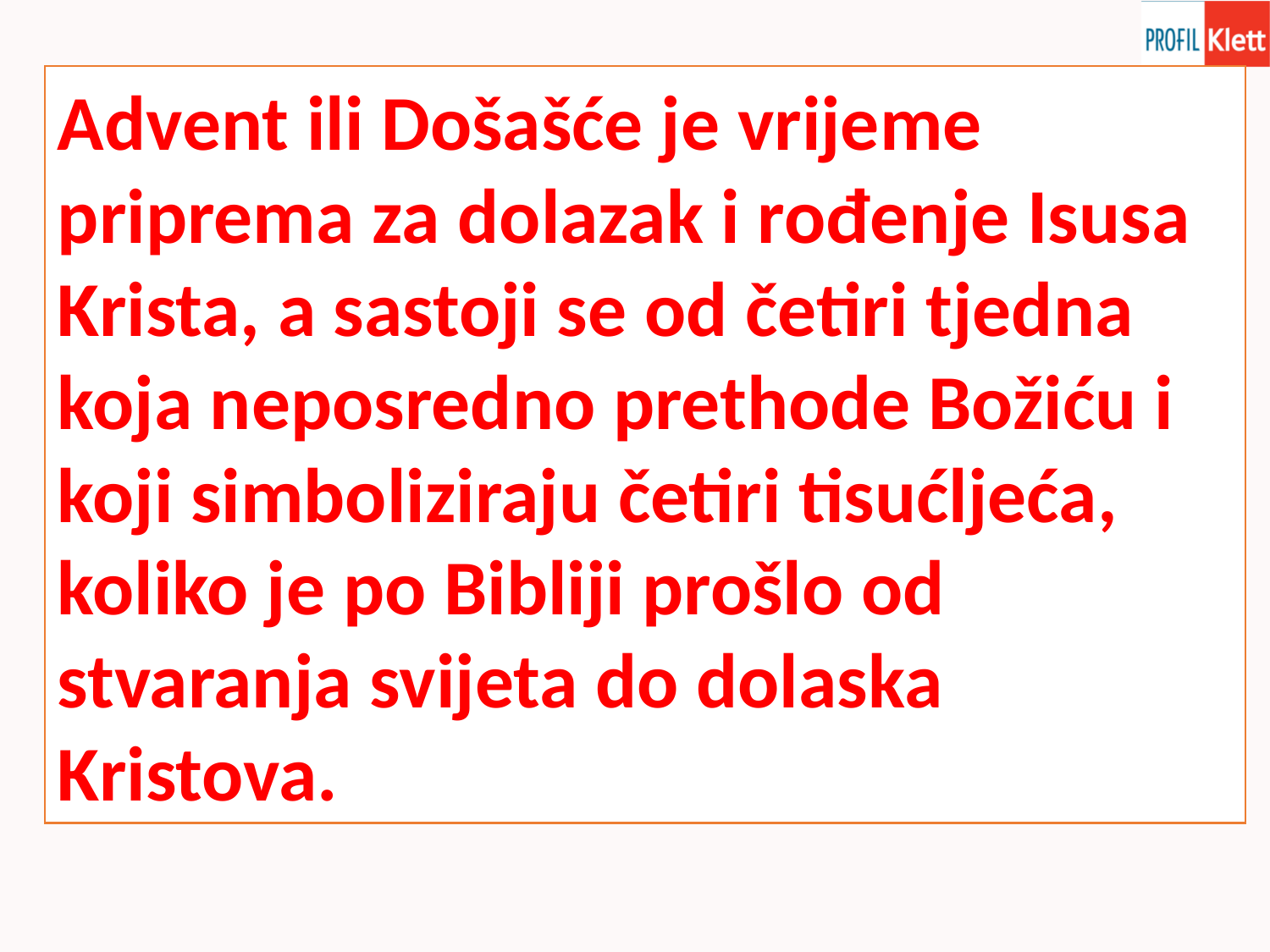

Advent ili Došašće je vrijeme priprema za dolazak i rođenje Isusa Krista, a sastoji se od četiri tjedna koja neposredno prethode Božiću i koji simboliziraju četiri tisućljeća, koliko je po Bibliji prošlo od stvaranja svijeta do dolaska Kristova.